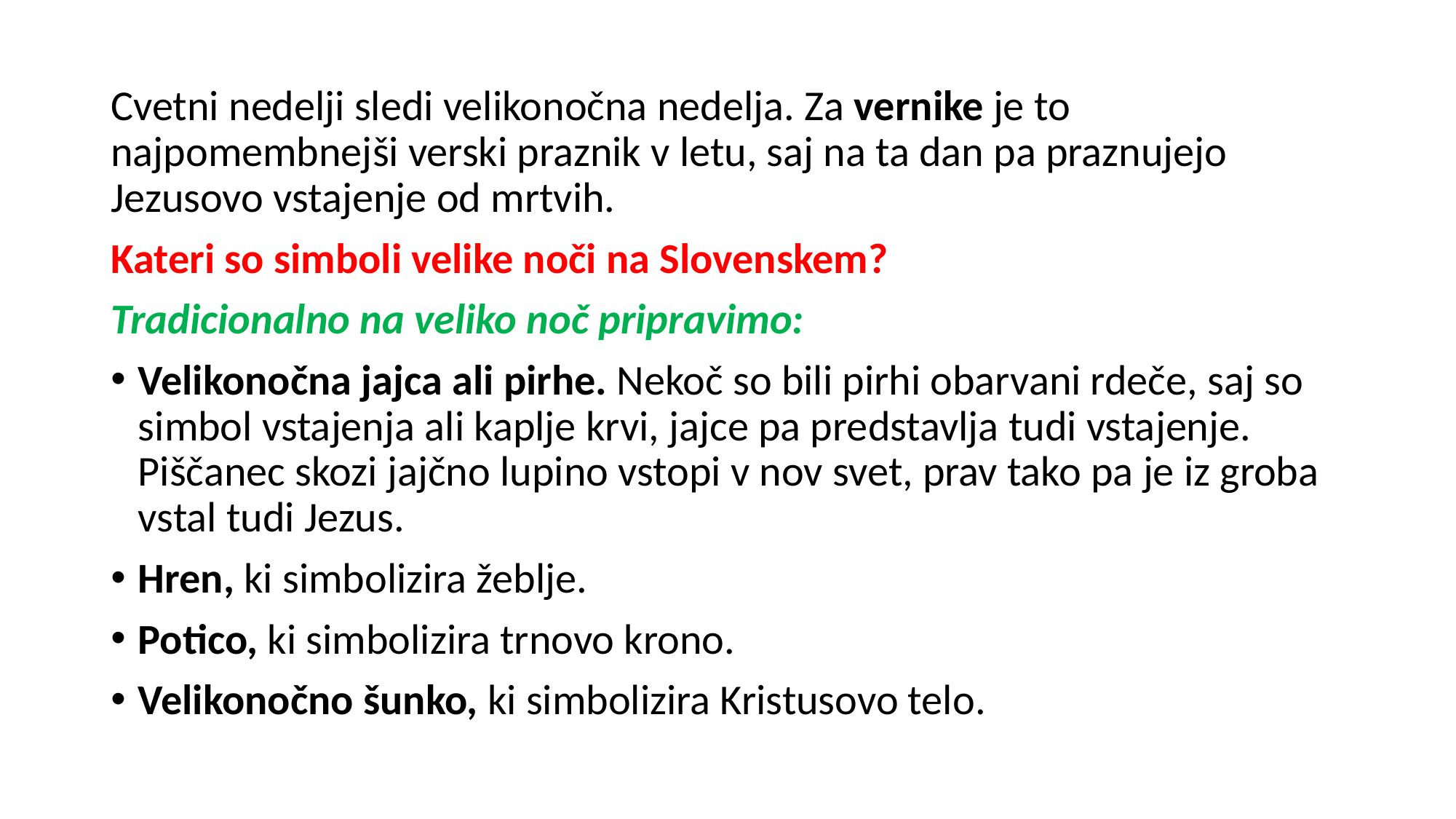

Cvetni nedelji sledi velikonočna nedelja. Za vernike je to najpomembnejši verski praznik v letu, saj na ta dan pa praznujejo Jezusovo vstajenje od mrtvih.
Kateri so simboli velike noči na Slovenskem?
Tradicionalno na veliko noč pripravimo:
Velikonočna jajca ali pirhe. Nekoč so bili pirhi obarvani rdeče, saj so simbol vstajenja ali kaplje krvi, jajce pa predstavlja tudi vstajenje. Piščanec skozi jajčno lupino vstopi v nov svet, prav tako pa je iz groba vstal tudi Jezus.
Hren, ki simbolizira žeblje.
Potico, ki simbolizira trnovo krono.
Velikonočno šunko, ki simbolizira Kristusovo telo.